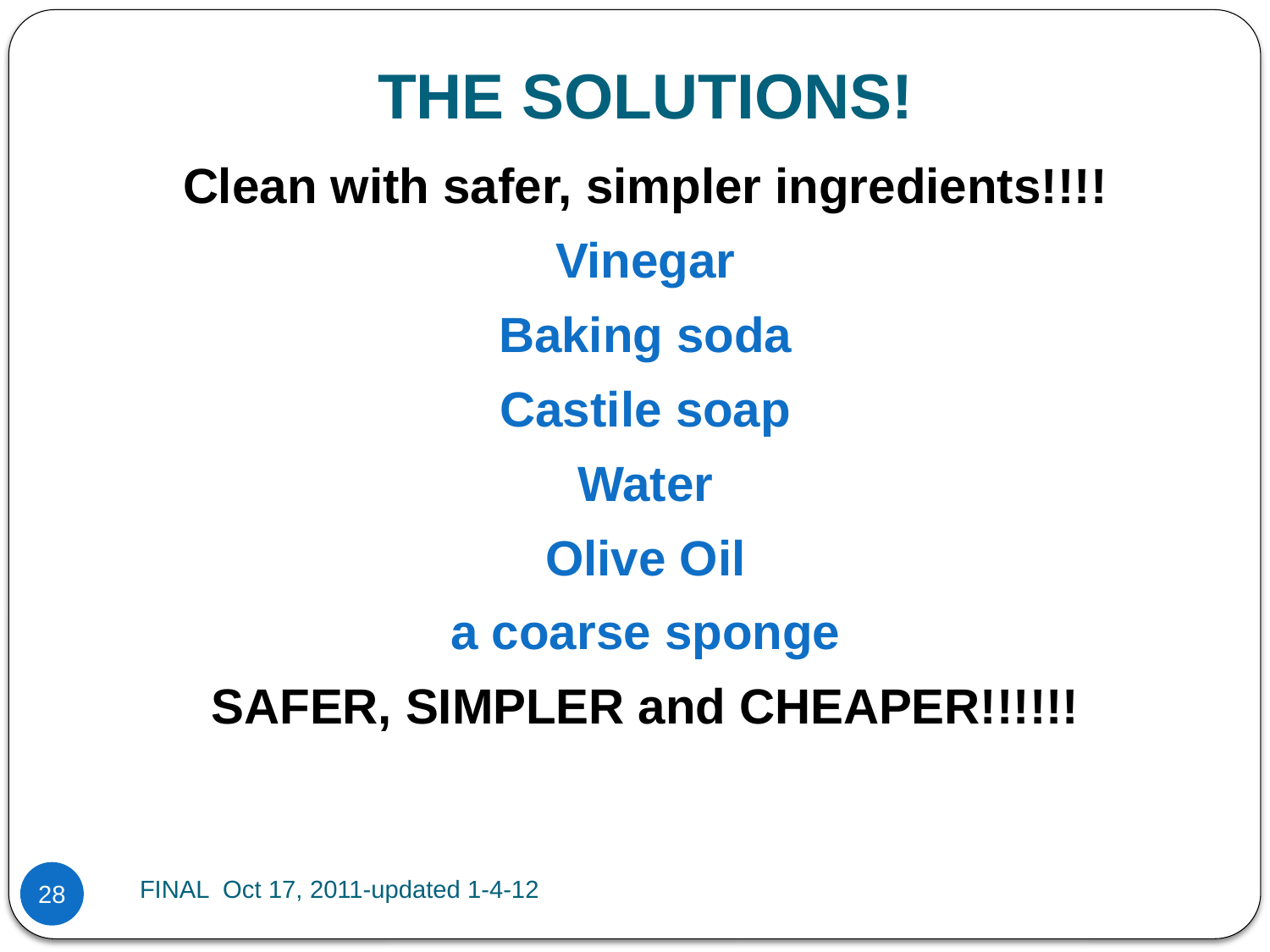

# THE SOLUTIONS!
Clean with safer, simpler ingredients!!!!
Vinegar
Baking soda
Castile soap
Water
Olive Oil
a coarse sponge
SAFER, SIMPLER and CHEAPER!!!!!!

FINAL  Oct 17, 2011-updated 1-4-12
28